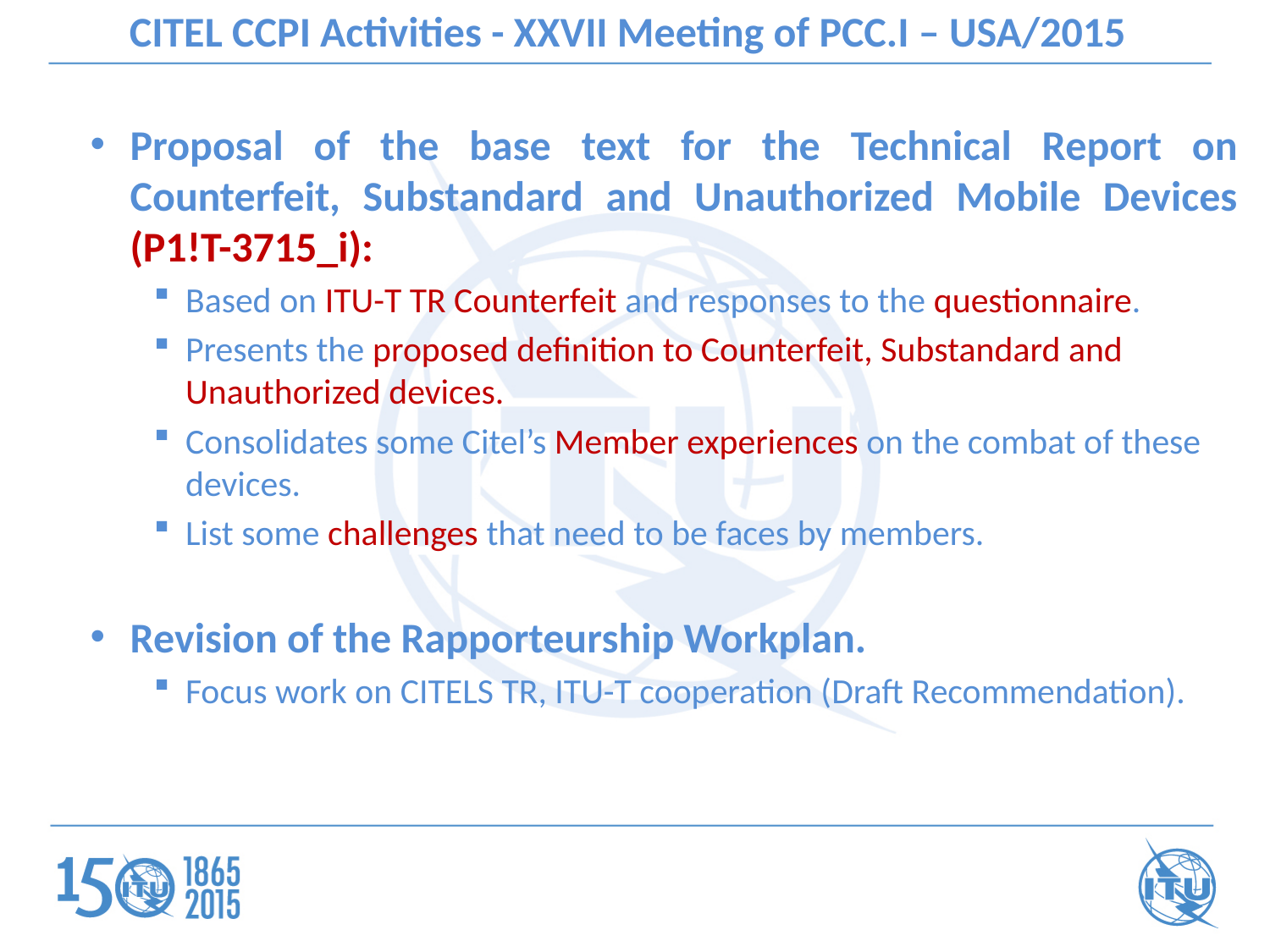

# CITEL CCPI Activities - XXVII Meeting of PCC.I – USA/2015

Proposal of the base text for the Technical Report on Counterfeit, Substandard and Unauthorized Mobile Devices (P1!T-3715_i):
Based on ITU-T TR Counterfeit and responses to the questionnaire.
Presents the proposed definition to Counterfeit, Substandard and Unauthorized devices.
Consolidates some Citel’s Member experiences on the combat of these devices.
List some challenges that need to be faces by members.

Revision of the Rapporteurship Workplan.
Focus work on CITELS TR, ITU-T cooperation (Draft Recommendation).